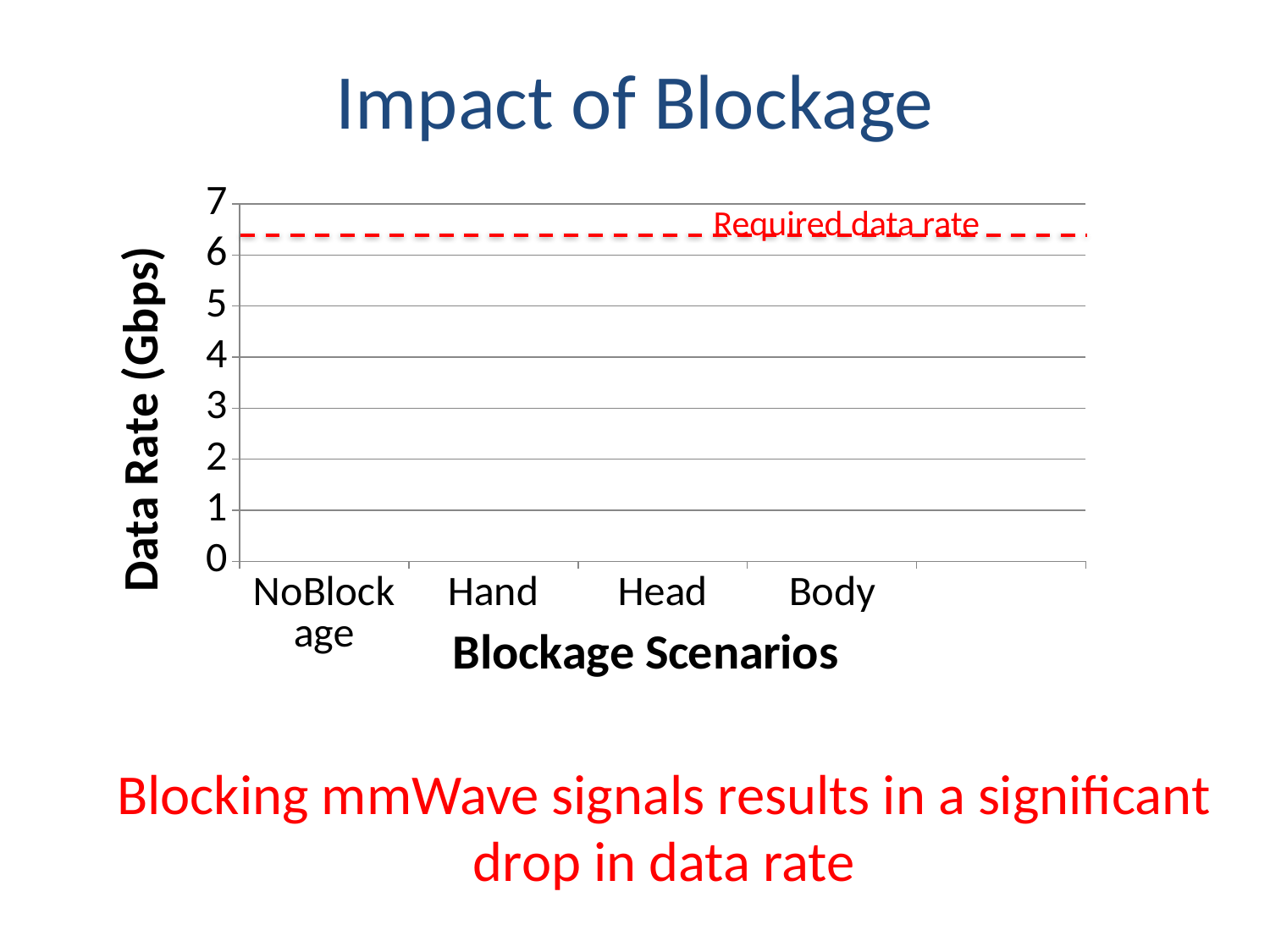

# Impact of Blockage

### Chart

| Category | x dimension |
|---|---|
| NoBlockage | 6.8 |
| Hand | 4.2 |
| Head | 0.08 |
| Body | 0.08 |
Required data rate
Blocking mmWave signals results in a significant drop in data rate